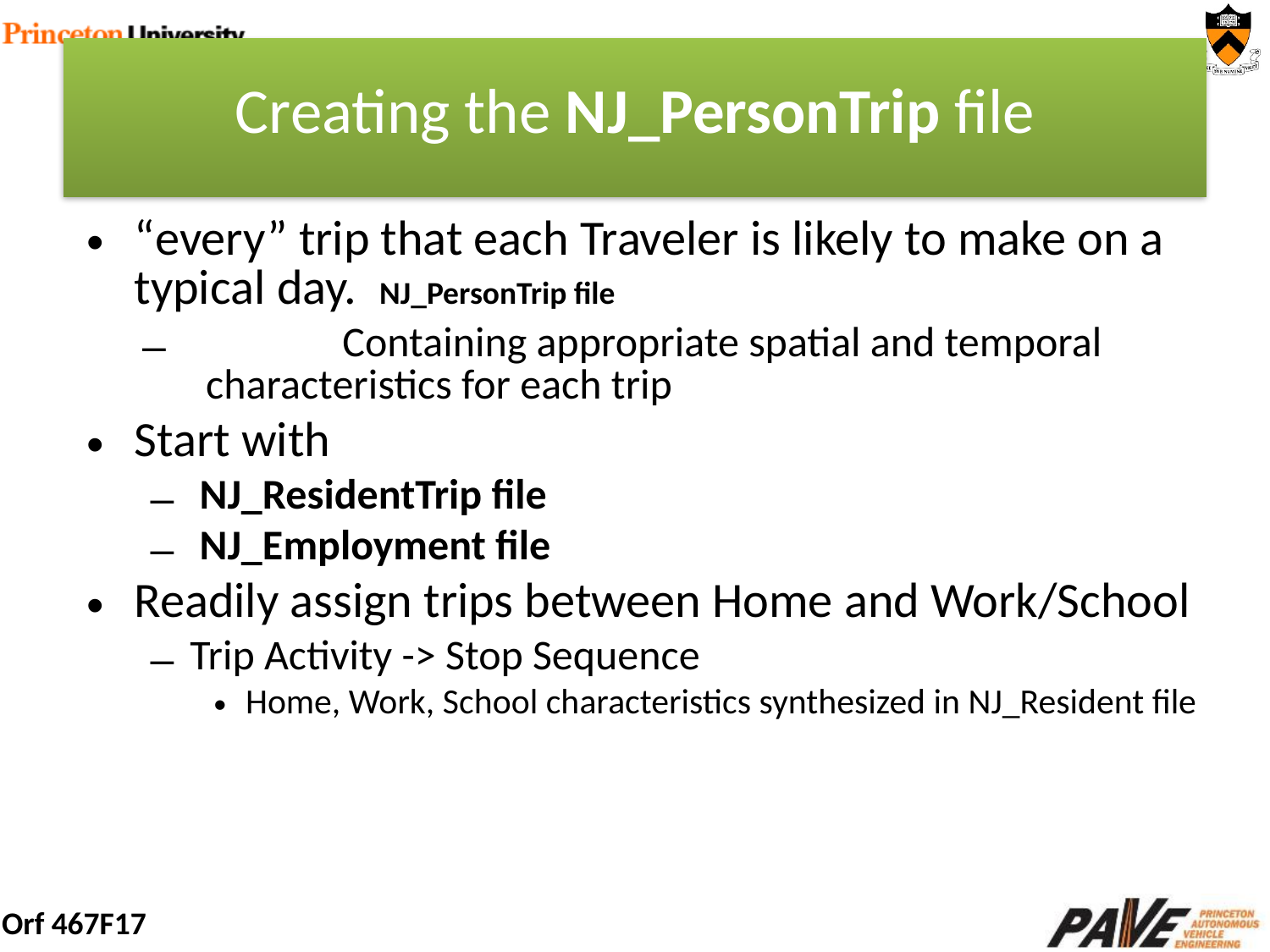

# Creating the NJ_PersonTrip file
“every” trip that each Traveler is likely to make on a typical day.  NJ_PersonTrip file
	 Containing appropriate spatial and temporal characteristics for each trip
Start with
 NJ_ResidentTrip file
 NJ_Employment file
Readily assign trips between Home and Work/School
Trip Activity -> Stop Sequence
Home, Work, School characteristics synthesized in NJ_Resident file